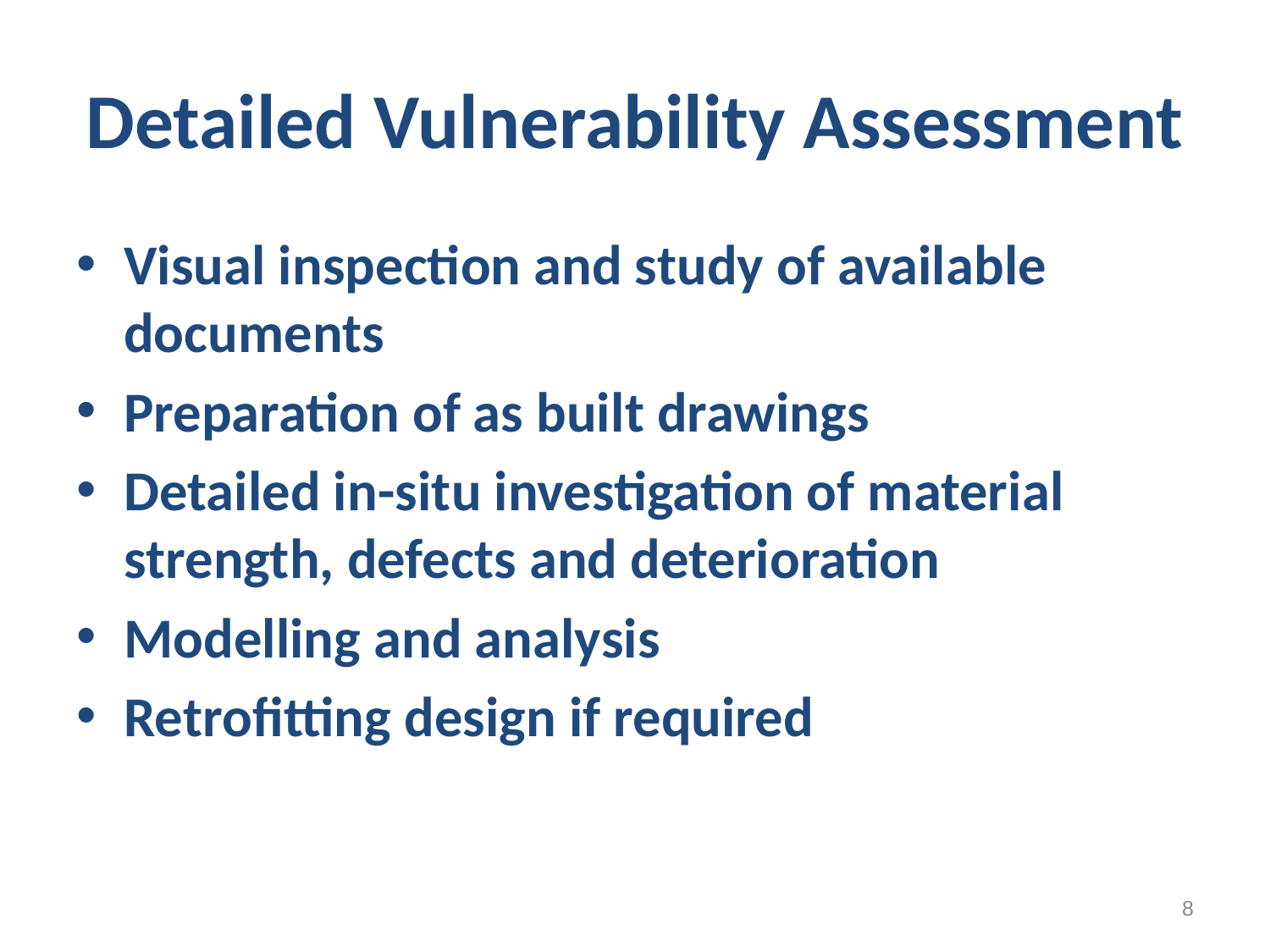

# Detailed Vulnerability Assessment
Visual inspection and study of available documents
Preparation of as built drawings
Detailed in-situ investigation of material strength, defects and deterioration
Modelling and analysis
Retrofitting design if required

8